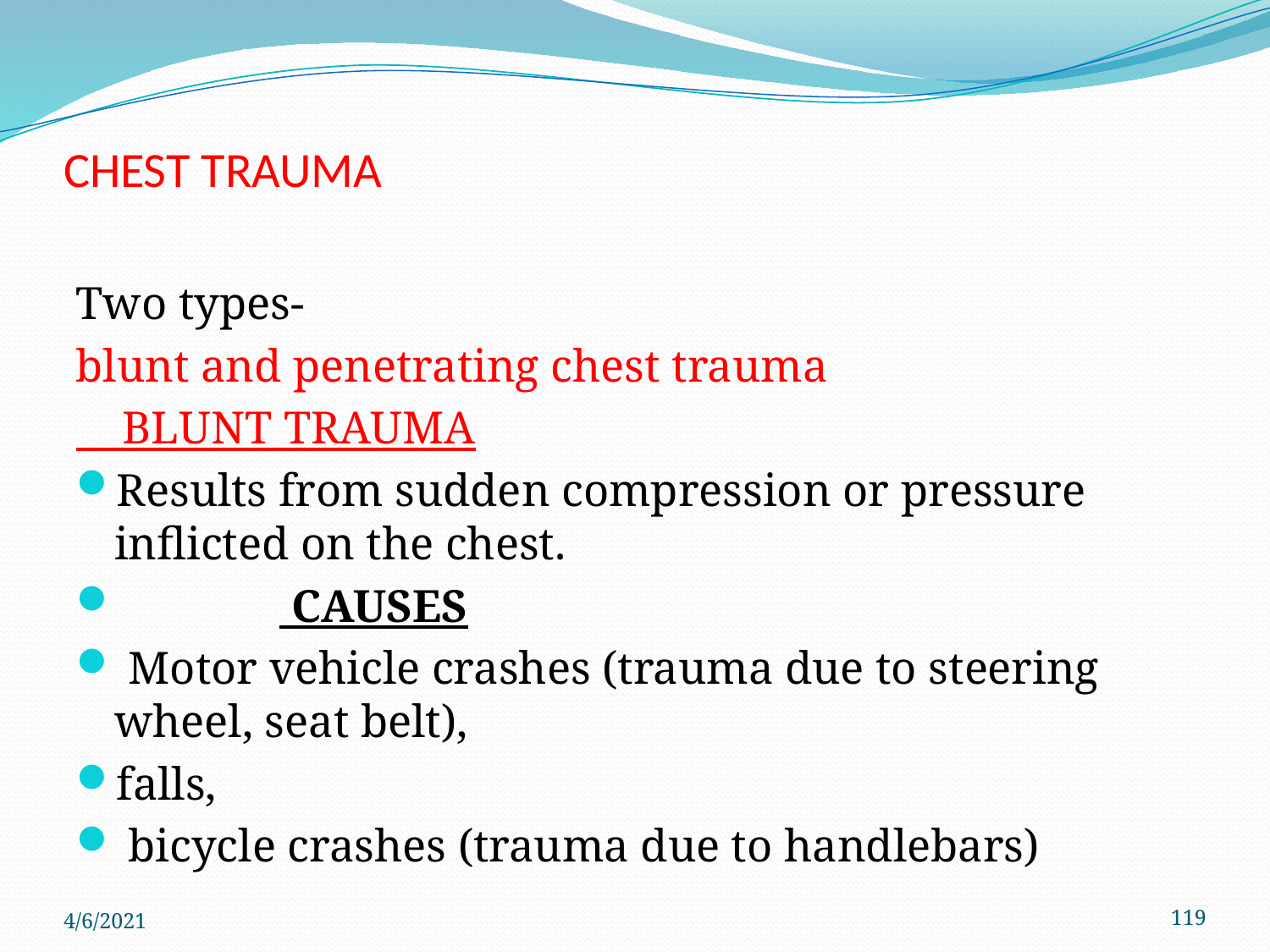

# CHEST TRAUMA
Two types-
blunt and penetrating chest trauma
    BLUNT TRAUMA
Results from sudden compression or pressure inflicted on the chest.
               CAUSES
 Motor vehicle crashes (trauma due to steering wheel, seat belt),
falls,
 bicycle crashes (trauma due to handlebars)

4/6/2021
119